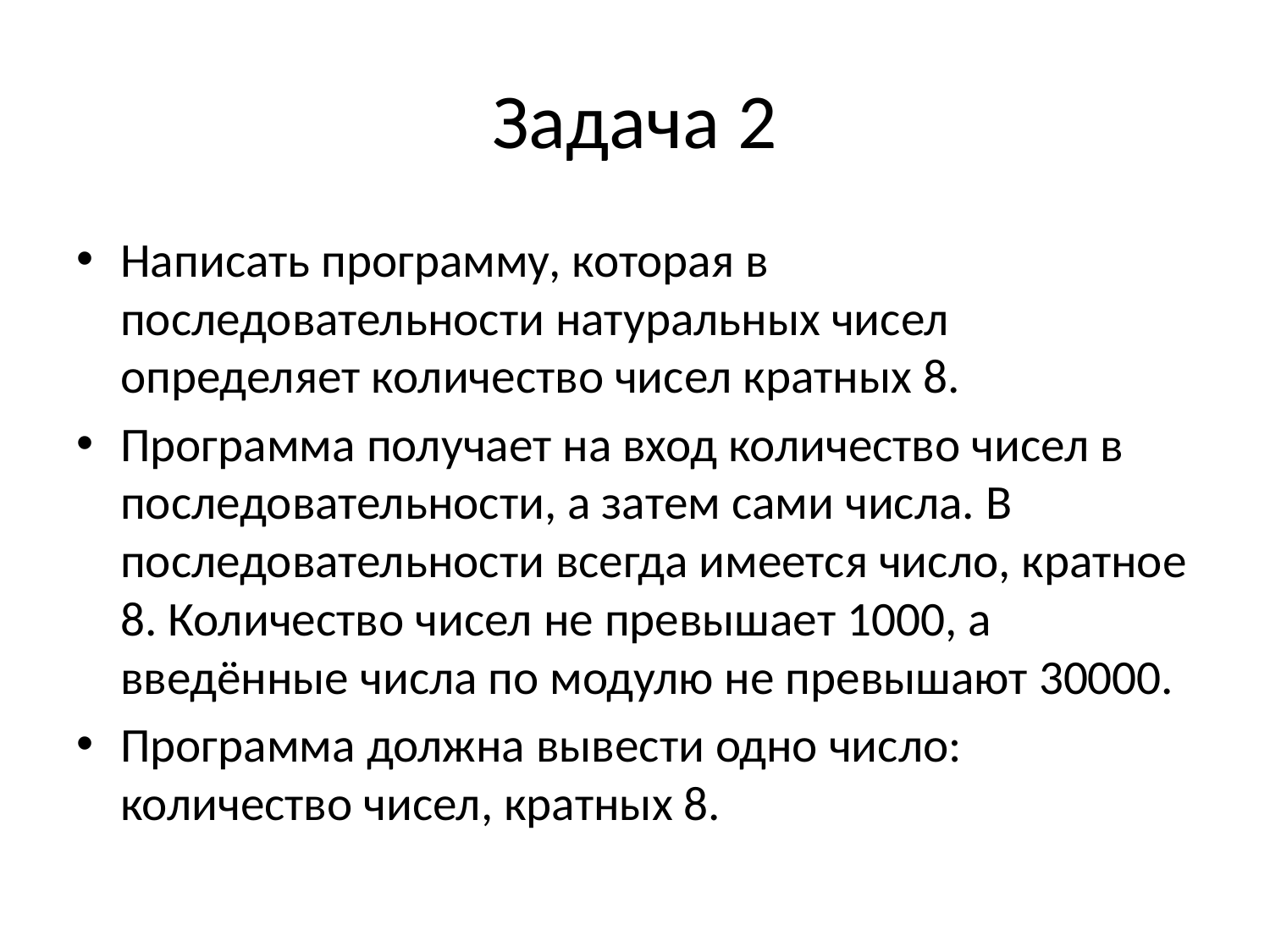

# Задача 2
Написать программу, которая в последовательности натуральных чисел определяет количество чисел кратных 8.
Программа получает на вход количество чисел в последовательности, а затем сами числа. В последовательности всегда имеется число, кратное 8. Количество чисел не превышает 1000, а введённые числа по модулю не превышают 30000.
Программа должна вывести одно число: количество чисел, кратных 8.